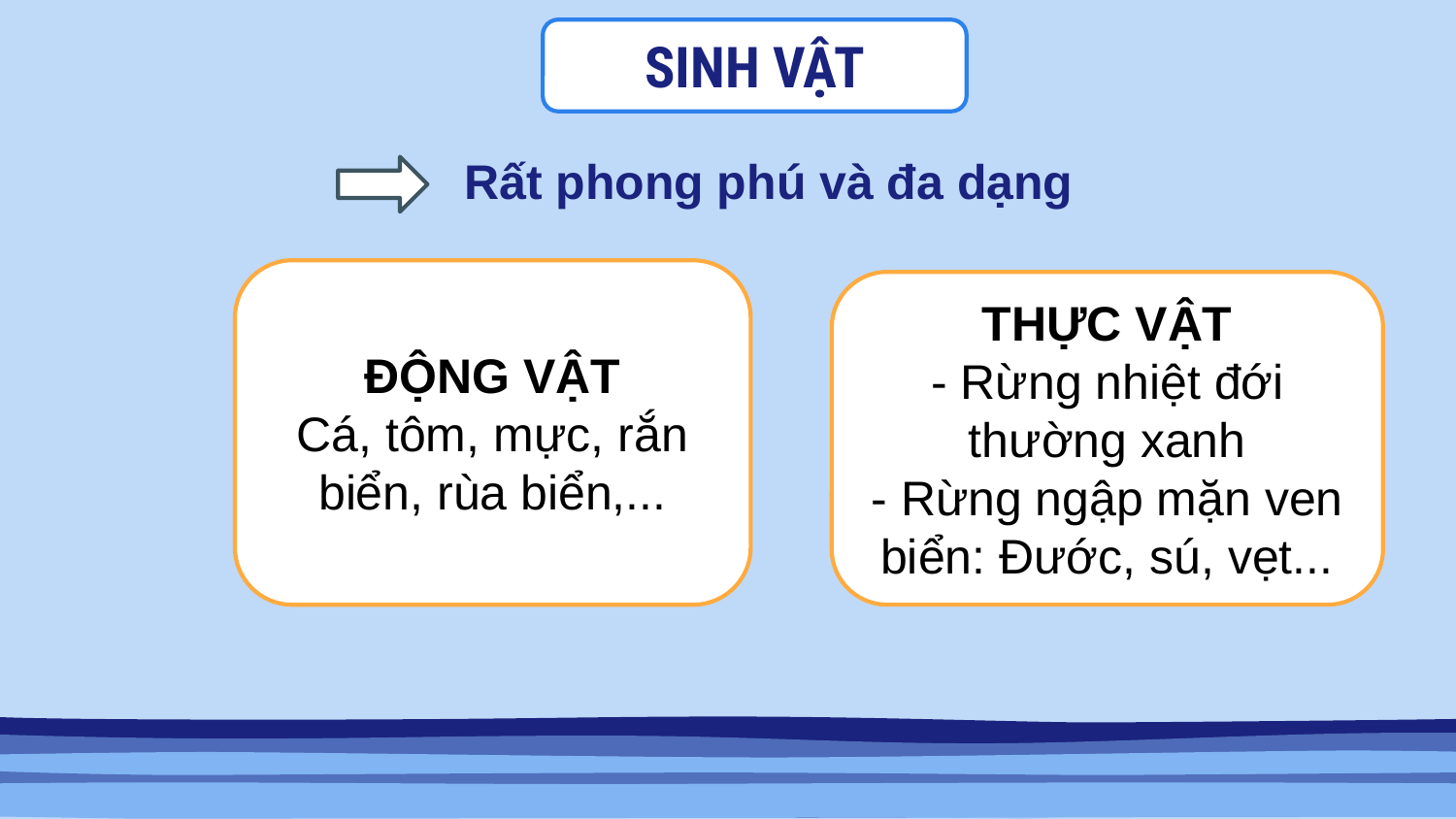

SINH VẬT
Rất phong phú và đa dạng

ĐỘNG VẬT
Cá, tôm, mực, rắn biển, rùa biển,...
THỰC VẬT
- Rừng nhiệt đới thường xanh
- Rừng ngập mặn ven biển: Đước, sú, vẹt...